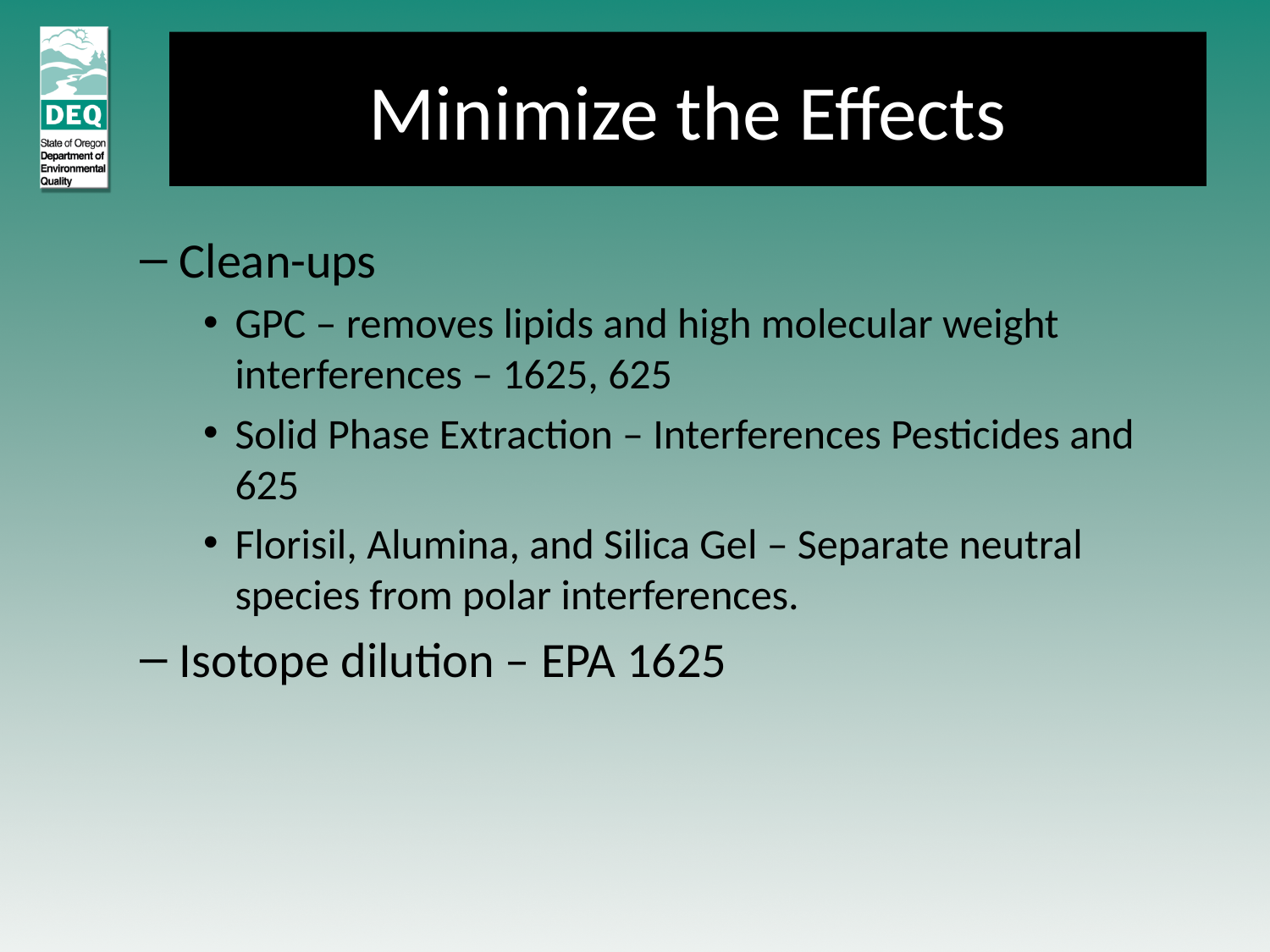

# Minimize the Effects
Clean-ups
GPC – removes lipids and high molecular weight interferences – 1625, 625
Solid Phase Extraction – Interferences Pesticides and 625
Florisil, Alumina, and Silica Gel – Separate neutral species from polar interferences.
Isotope dilution – EPA 1625